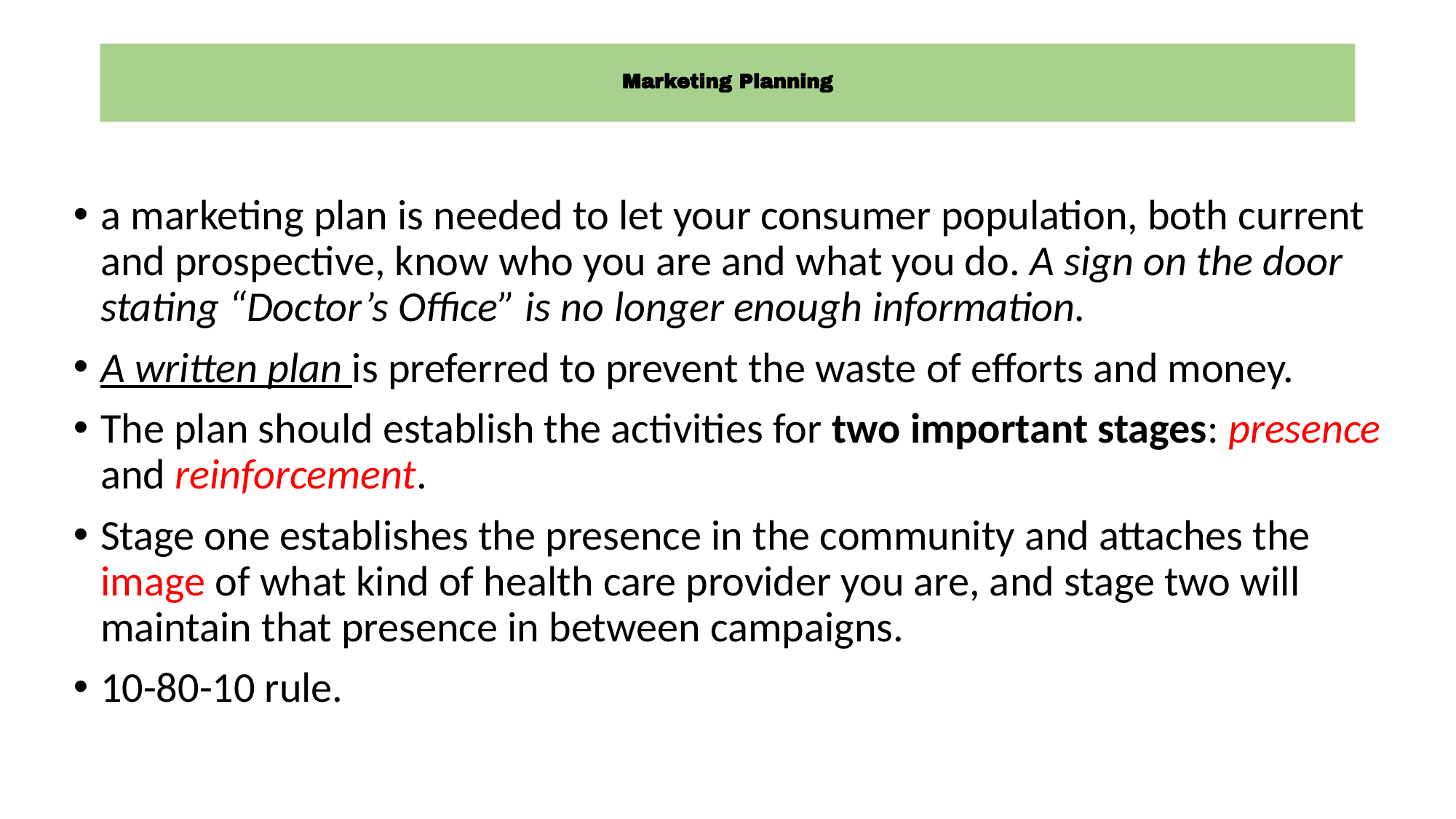

# Marketing Planning

a marketing plan is needed to let your consumer population, both current and prospective, know who you are and what you do. A sign on the door stating “Doctor’s Office” is no longer enough information.
A written plan is preferred to prevent the waste of efforts and money.
The plan should establish the activities for two important stages: presence and reinforcement.
Stage one establishes the presence in the community and attaches the image of what kind of health care provider you are, and stage two will maintain that presence in between campaigns.
10-80-10 rule.